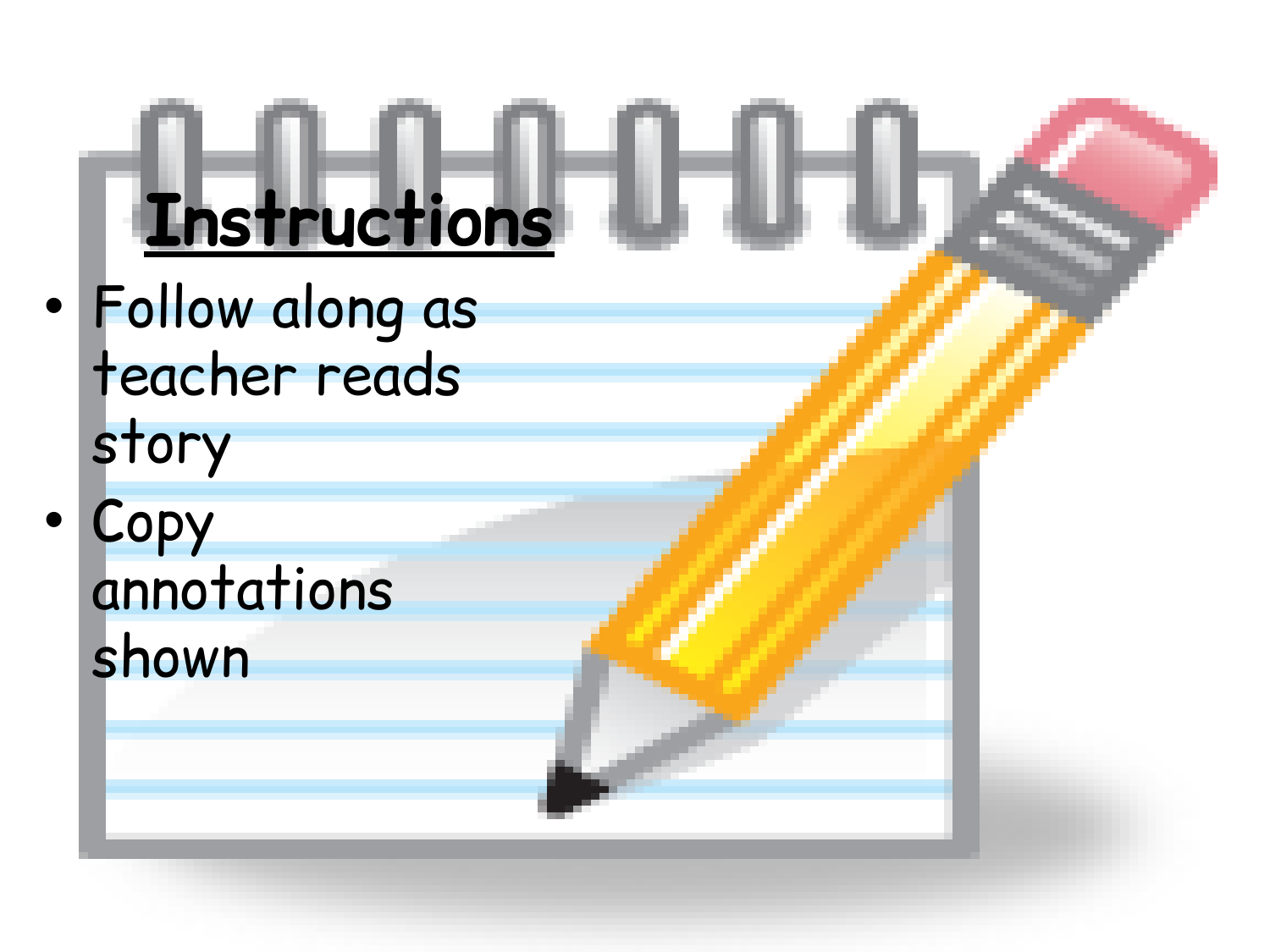

# Instructions
Follow along as teacher reads story
Copy annotations shown